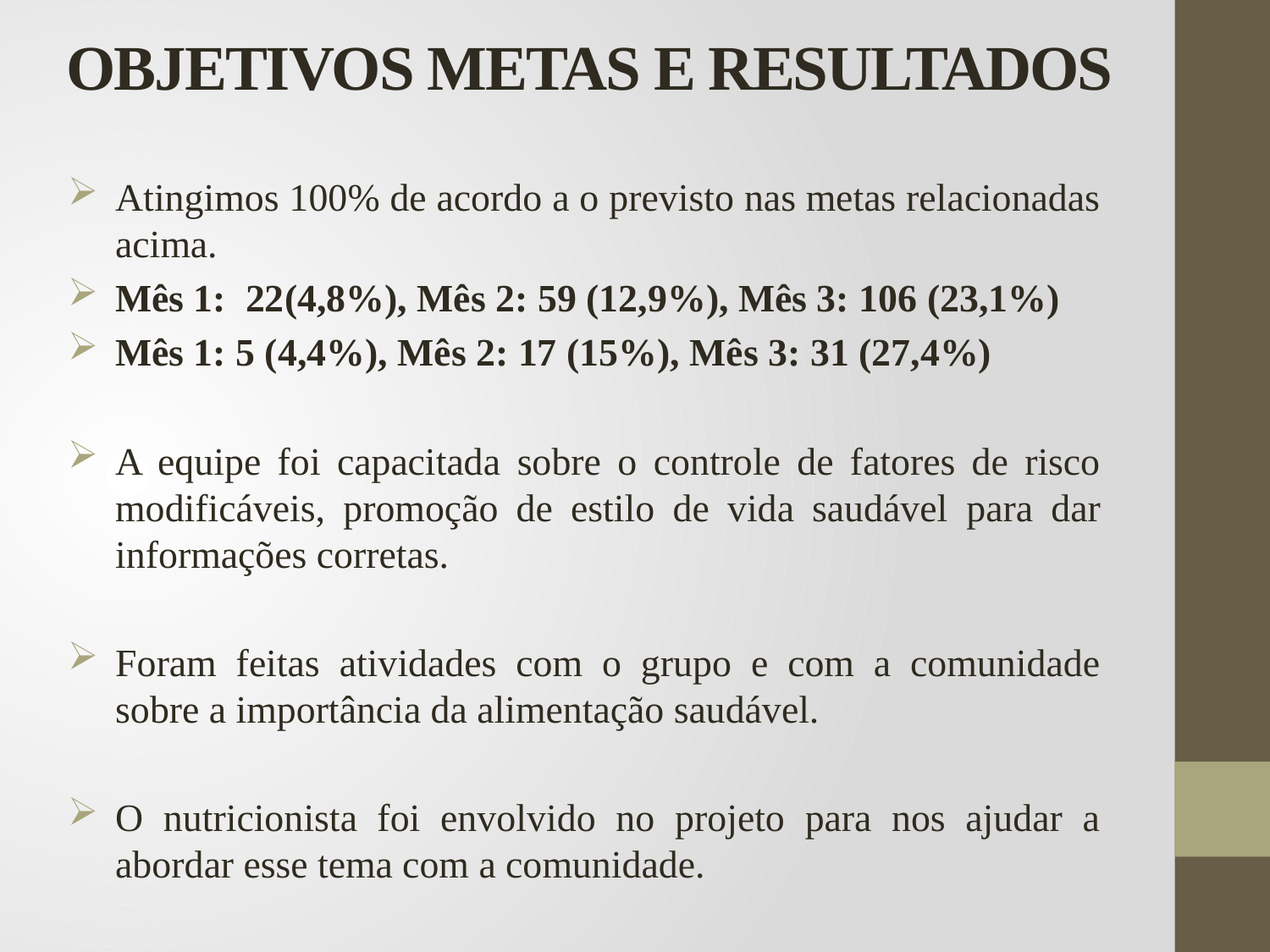

# OBJETIVOS METAS E RESULTADOS
Atingimos 100% de acordo a o previsto nas metas relacionadas acima.
Mês 1:  22(4,8%), Mês 2: 59 (12,9%), Mês 3: 106 (23,1%)
Mês 1: 5 (4,4%), Mês 2: 17 (15%), Mês 3: 31 (27,4%)

A equipe foi capacitada sobre o controle de fatores de risco modificáveis, promoção de estilo de vida saudável para dar informações corretas.

Foram feitas atividades com o grupo e com a comunidade sobre a importância da alimentação saudável.

O nutricionista foi envolvido no projeto para nos ajudar a abordar esse tema com a comunidade.